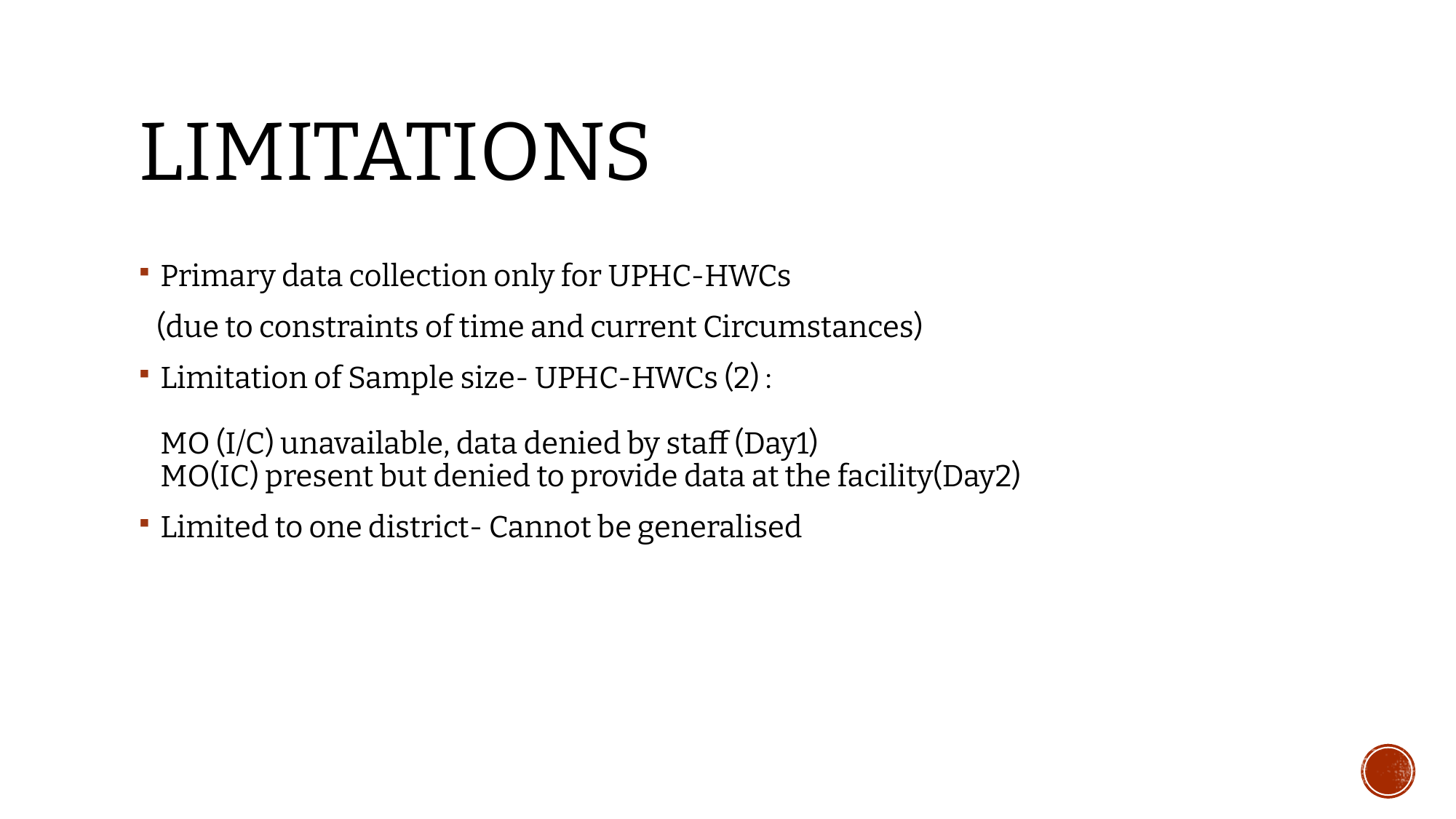

# LIMITATIONS
Primary data collection only for UPHC-HWCs
   (due to constraints of time and current Circumstances)
Limitation of Sample size- UPHC-HWCs (2) :
MO (I/C) unavailable, data denied by staff (Day1)
MO(IC) present but denied to provide data at the facility(Day2)
Limited to one district- Cannot be generalised